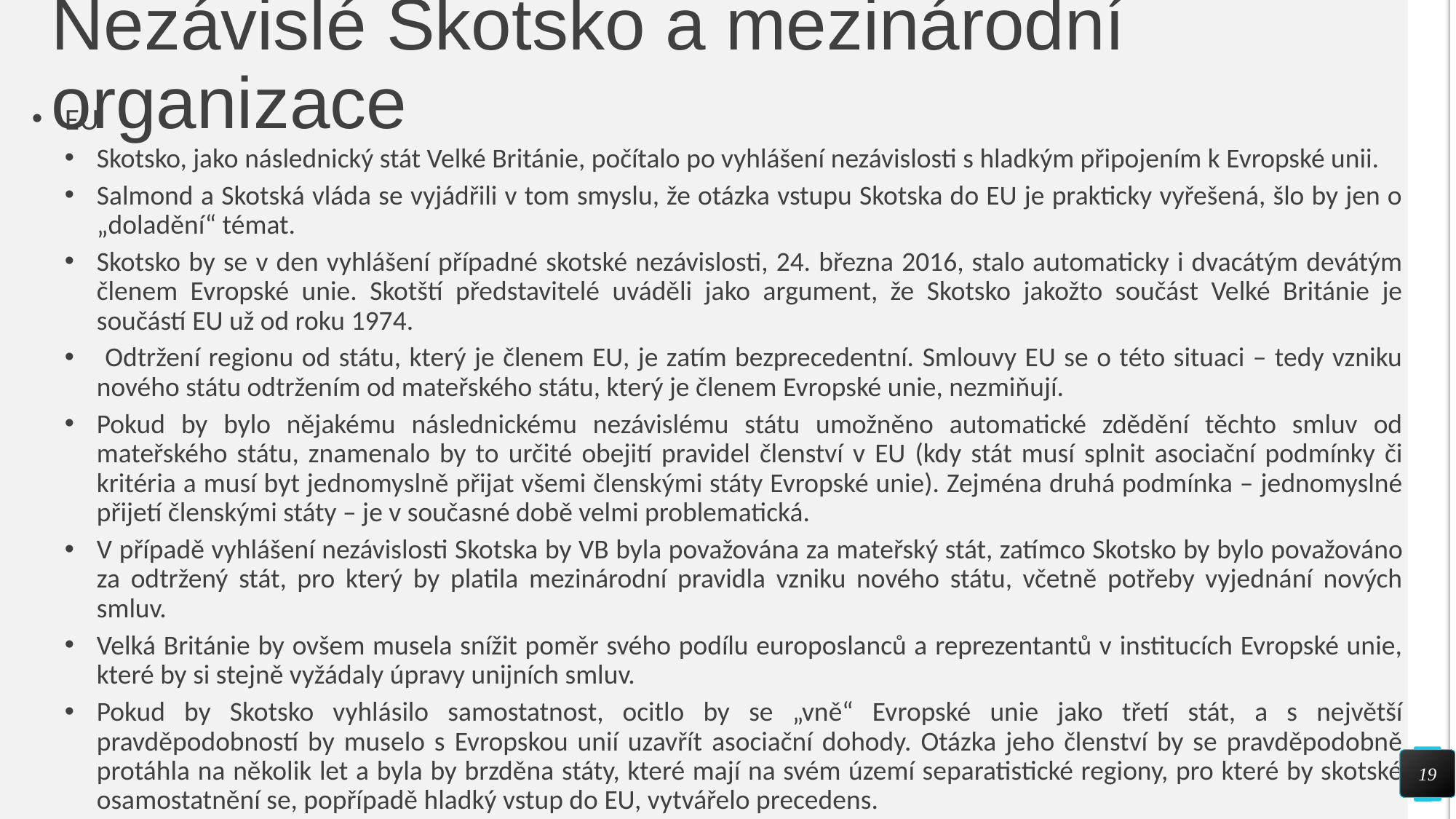

# Nezávislé Skotsko a mezinárodní organizace
EU
Skotsko, jako následnický stát Velké Británie, počítalo po vyhlášení nezávislosti s hladkým připojením k Evropské unii.
Salmond a Skotská vláda se vyjádřili v tom smyslu, že otázka vstupu Skotska do EU je prakticky vyřešená, šlo by jen o „doladění“ témat.
Skotsko by se v den vyhlášení případné skotské nezávislosti, 24. března 2016, stalo automaticky i dvacátým devátým členem Evropské unie. Skotští představitelé uváděli jako argument, že Skotsko jakožto součást Velké Británie je součástí EU už od roku 1974.
 Odtržení regionu od státu, který je členem EU, je zatím bezprecedentní. Smlouvy EU se o této situaci – tedy vzniku nového státu odtržením od mateřského státu, který je členem Evropské unie, nezmiňují.
Pokud by bylo nějakému následnickému nezávislému státu umožněno automatické zdědění těchto smluv od mateřského státu, znamenalo by to určité obejití pravidel členství v EU (kdy stát musí splnit asociační podmínky či kritéria a musí byt jednomyslně přijat všemi členskými státy Evropské unie). Zejména druhá podmínka – jednomyslné přijetí členskými státy – je v současné době velmi problematická.
V případě vyhlášení nezávislosti Skotska by VB byla považována za mateřský stát, zatímco Skotsko by bylo považováno za odtržený stát, pro který by platila mezinárodní pravidla vzniku nového státu, včetně potřeby vyjednání nových smluv.
Velká Británie by ovšem musela snížit poměr svého podílu europoslanců a reprezentantů v institucích Evropské unie, které by si stejně vyžádaly úpravy unijních smluv.
Pokud by Skotsko vyhlásilo samostatnost, ocitlo by se „vně“ Evropské unie jako třetí stát, a s největší pravděpodobností by muselo s Evropskou unií uzavřít asociační dohody. Otázka jeho členství by se pravděpodobně protáhla na několik let a byla by brzděna státy, které mají na svém území separatistické regiony, pro které by skotské osamostatnění se, popřípadě hladký vstup do EU, vytvářelo precedens.
19